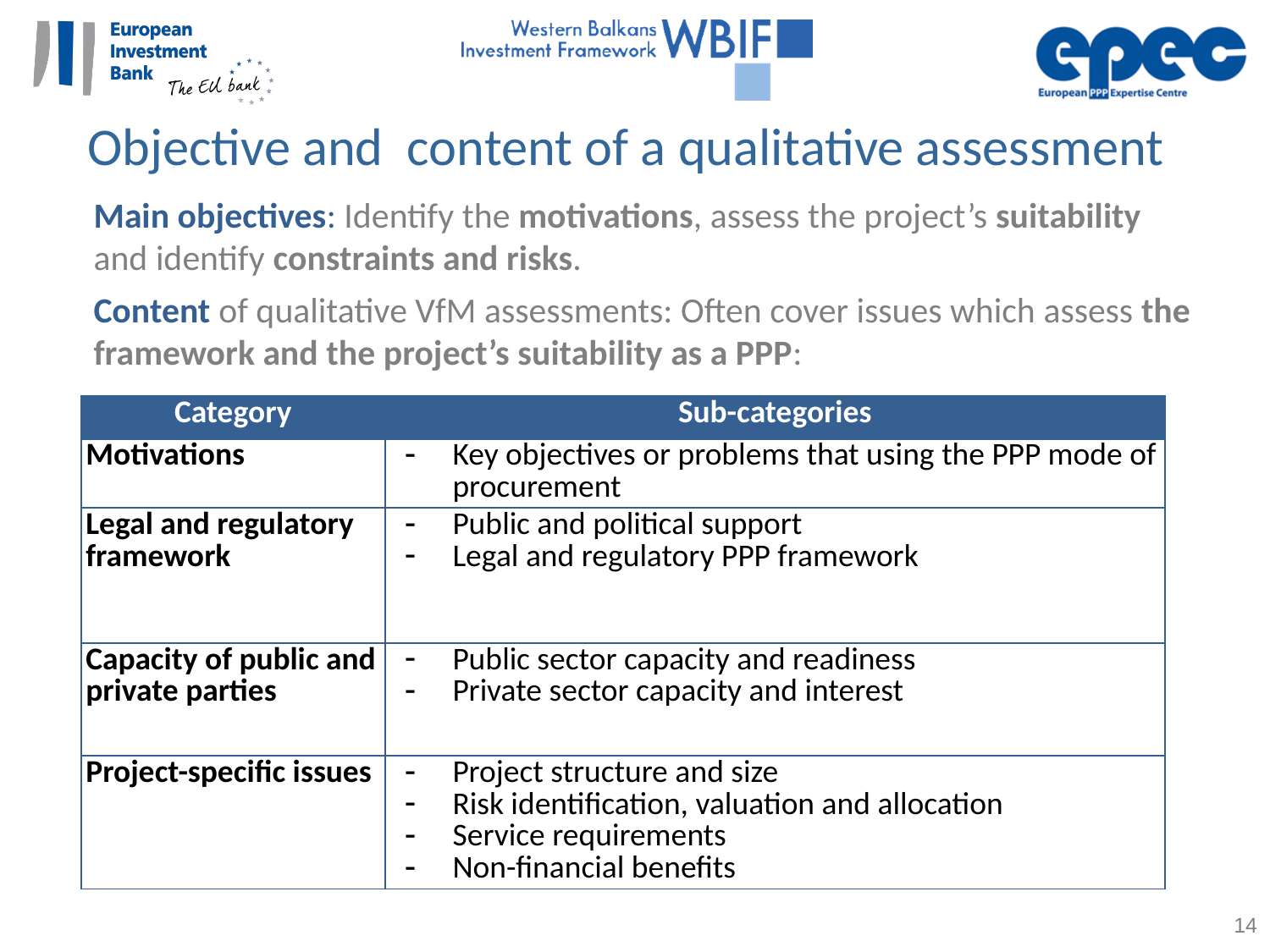

Objective and  content of a qualitative assessment
Main objectives: Identify the motivations, assess the project’s suitability and identify constraints and risks.
Content of qualitative VfM assessments: Often cover issues which assess the framework and the project’s suitability as a PPP:

| Category | Sub-categories |
| --- | --- |
| Motivations | Key objectives or problems that using the PPP mode of procurement |
| Legal and regulatory framework | Public and political support Legal and regulatory PPP framework |
| Capacity of public and private parties | Public sector capacity and readiness Private sector capacity and interest |
| Project-specific issues | Project structure and size Risk identification, valuation and allocation Service requirements Non-financial benefits |
14